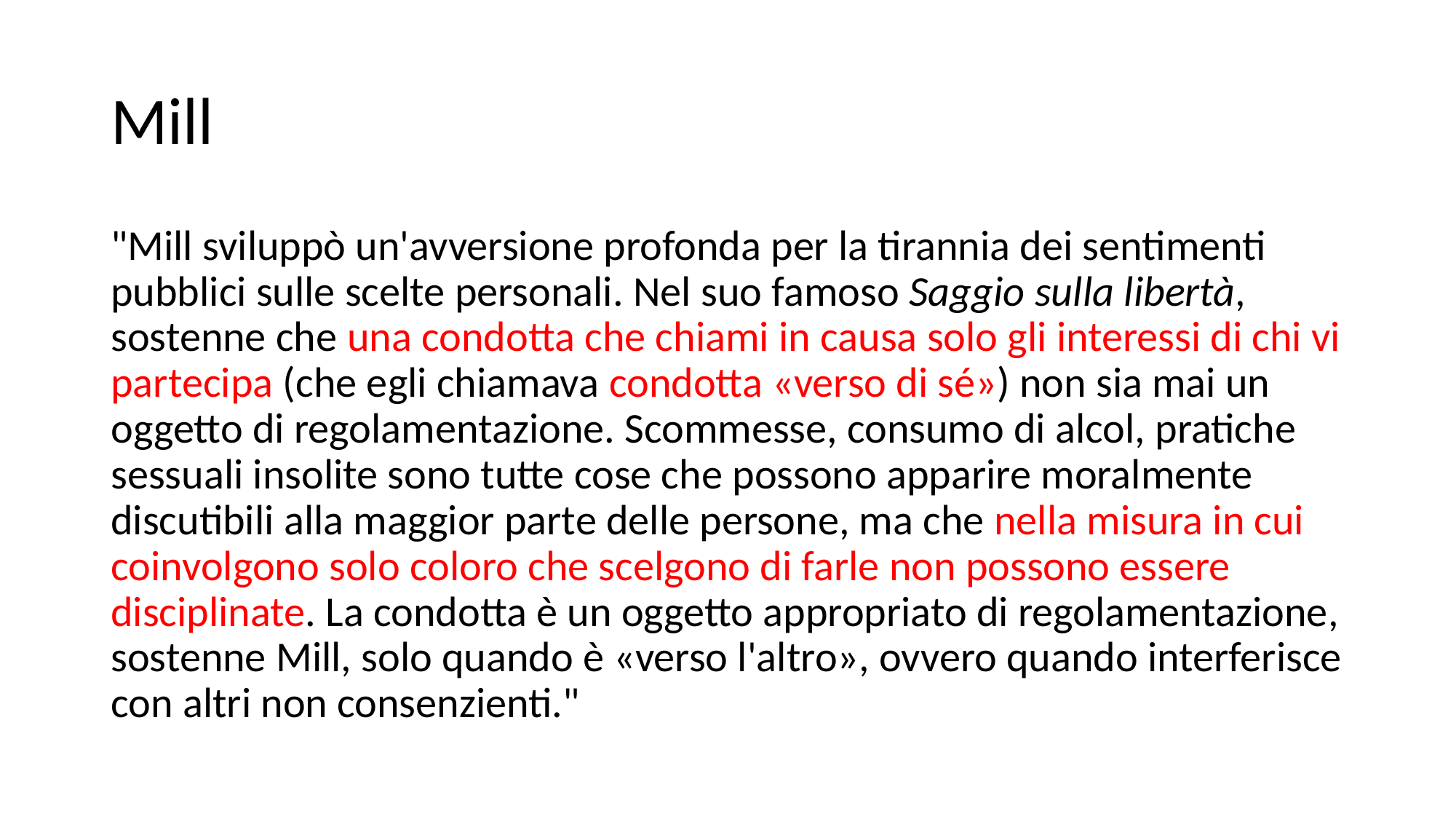

# Mill
"Mill sviluppò un'avversione profonda per la tirannia dei sentimenti pubblici sulle scelte personali. Nel suo famoso Saggio sulla libertà, sostenne che una condotta che chiami in causa solo gli interessi di chi vi partecipa (che egli chiamava condotta «verso di sé») non sia mai un oggetto di regolamentazione. Scommesse, consumo di alcol, pratiche sessuali insolite sono tutte cose che possono apparire moralmente discutibili alla maggior parte delle persone, ma che nella misura in cui coinvolgono solo coloro che scelgono di farle non possono essere disciplinate. La condotta è un oggetto appropriato di regolamentazione, sostenne Mill, solo quando è «verso l'altro», ovvero quando interferisce con altri non consenzienti."